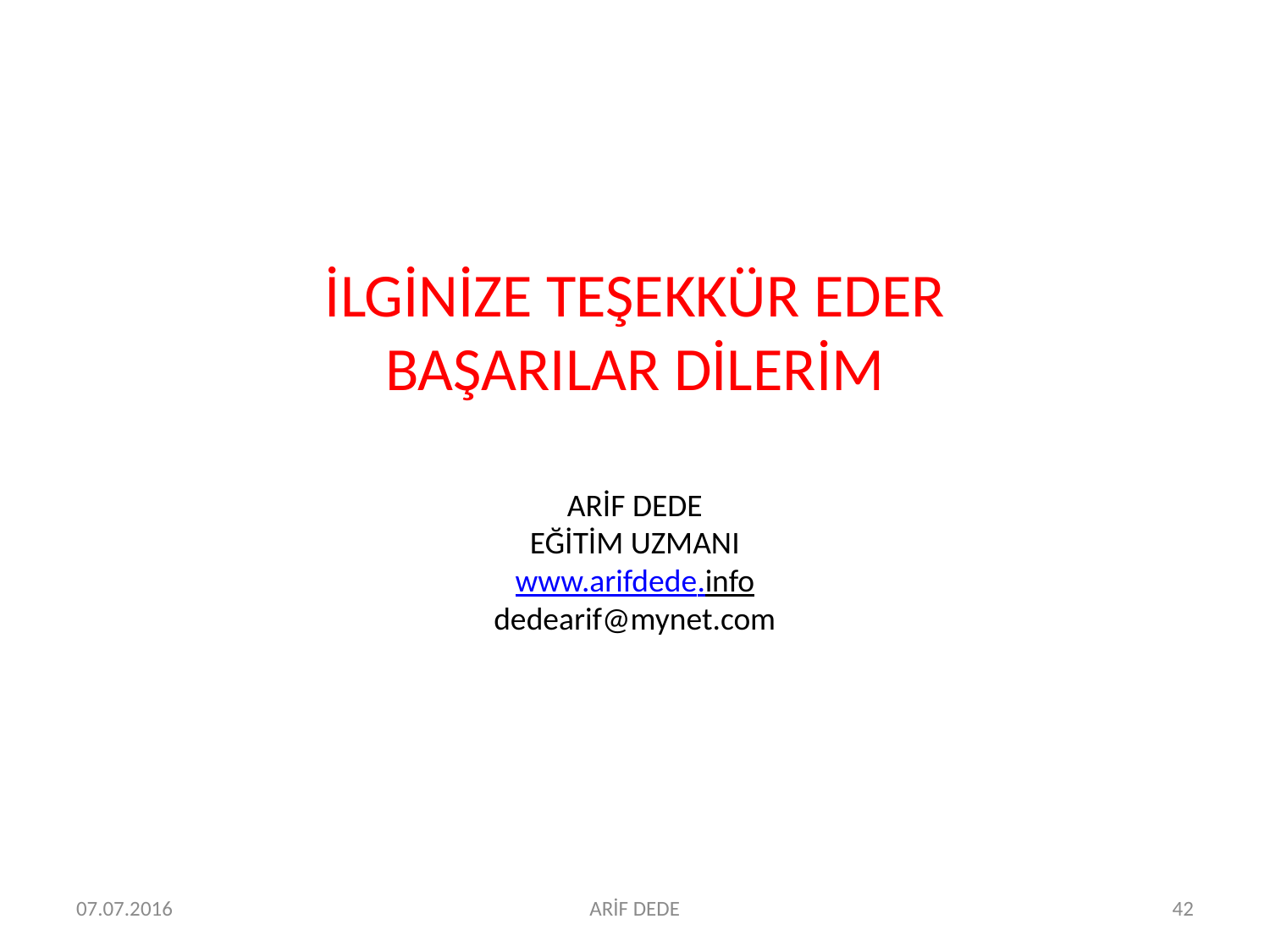

# İLGİNİZE TEŞEKKÜR EDER BAŞARILAR DİLERİM ARİF DEDE EĞİTİM UZMANI www.arifdede.info dedearif@mynet.com

07.07.2016
ARİF DEDE
42